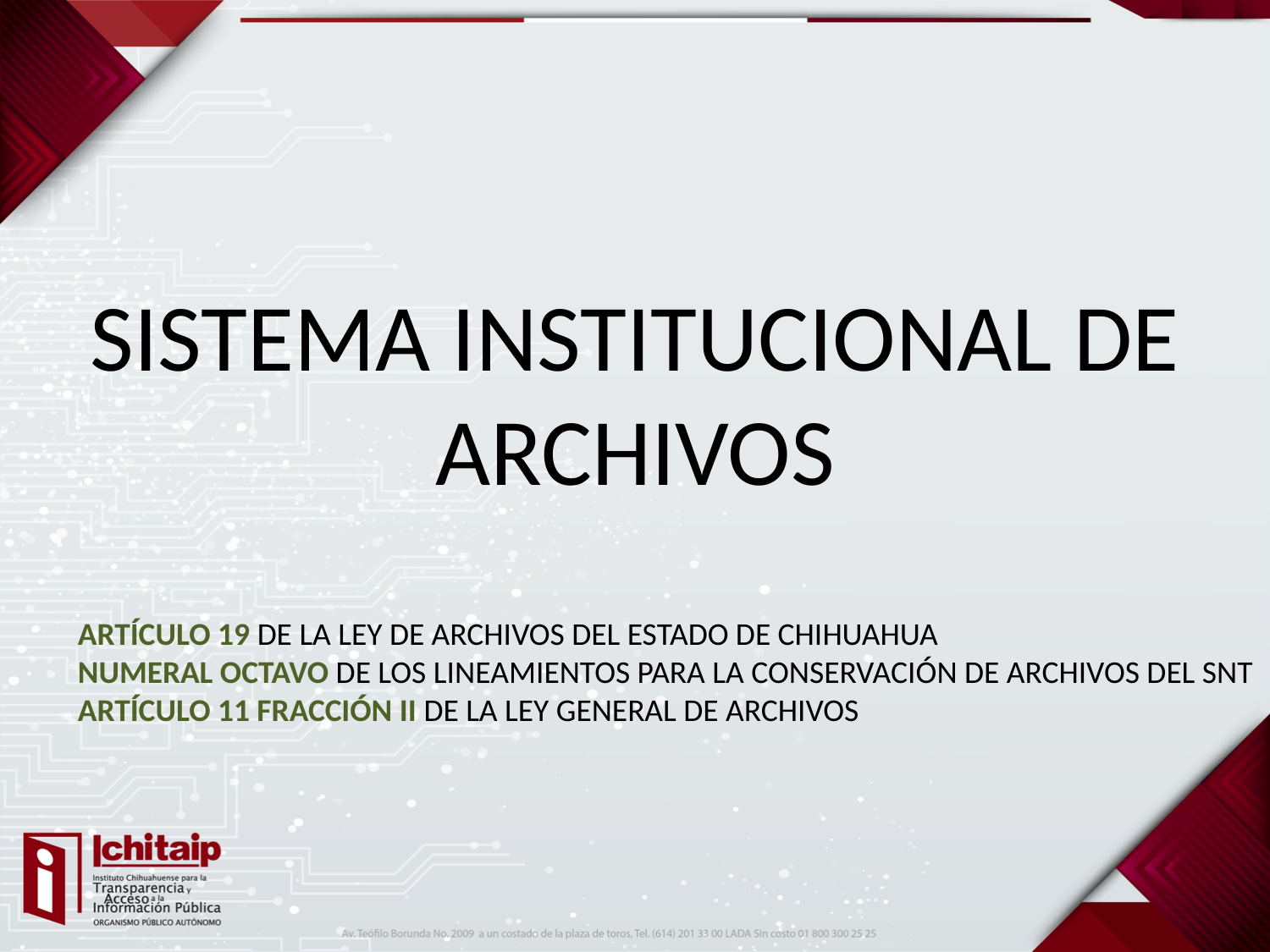

# SISTEMA INSTITUCIONAL DE ARCHIVOS
ARTÍCULO 19 DE LA LEY DE ARCHIVOS DEL ESTADO DE CHIHUAHUA
NUMERAL OCTAVO DE LOS LINEAMIENTOS PARA LA CONSERVACIÓN DE ARCHIVOS DEL SNT
ARTÍCULO 11 FRACCIÓN II DE LA LEY GENERAL DE ARCHIVOS